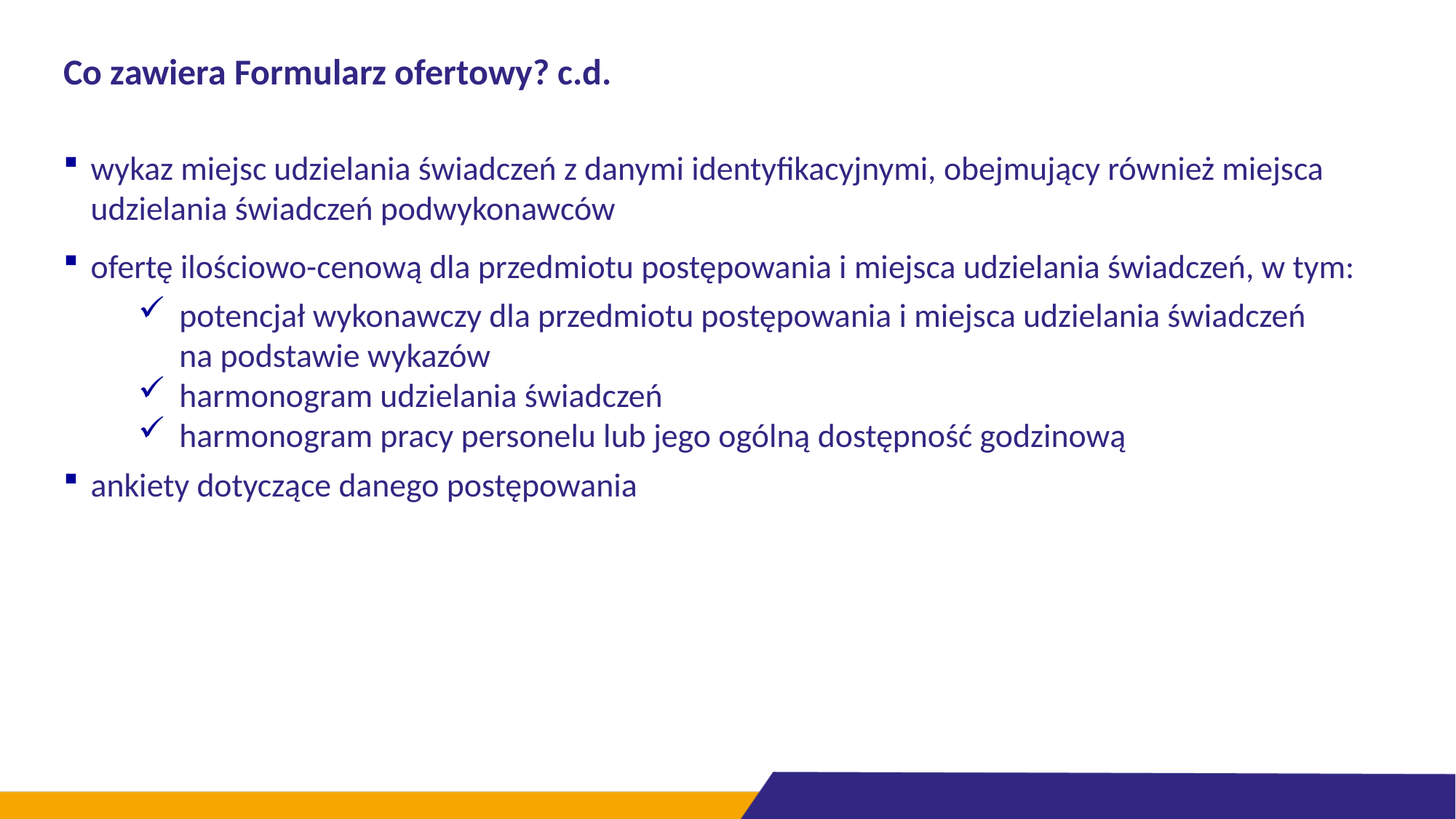

# Co zawiera Formularz ofertowy? c.d.
wykaz miejsc udzielania świadczeń z danymi identyfikacyjnymi, obejmujący również miejsca udzielania świadczeń podwykonawców
ofertę ilościowo-cenową dla przedmiotu postępowania i miejsca udzielania świadczeń, w tym:
potencjał wykonawczy dla przedmiotu postępowania i miejsca udzielania świadczeń
na podstawie wykazów
harmonogram udzielania świadczeń
harmonogram pracy personelu lub jego ogólną dostępność godzinową
ankiety dotyczące danego postępowania